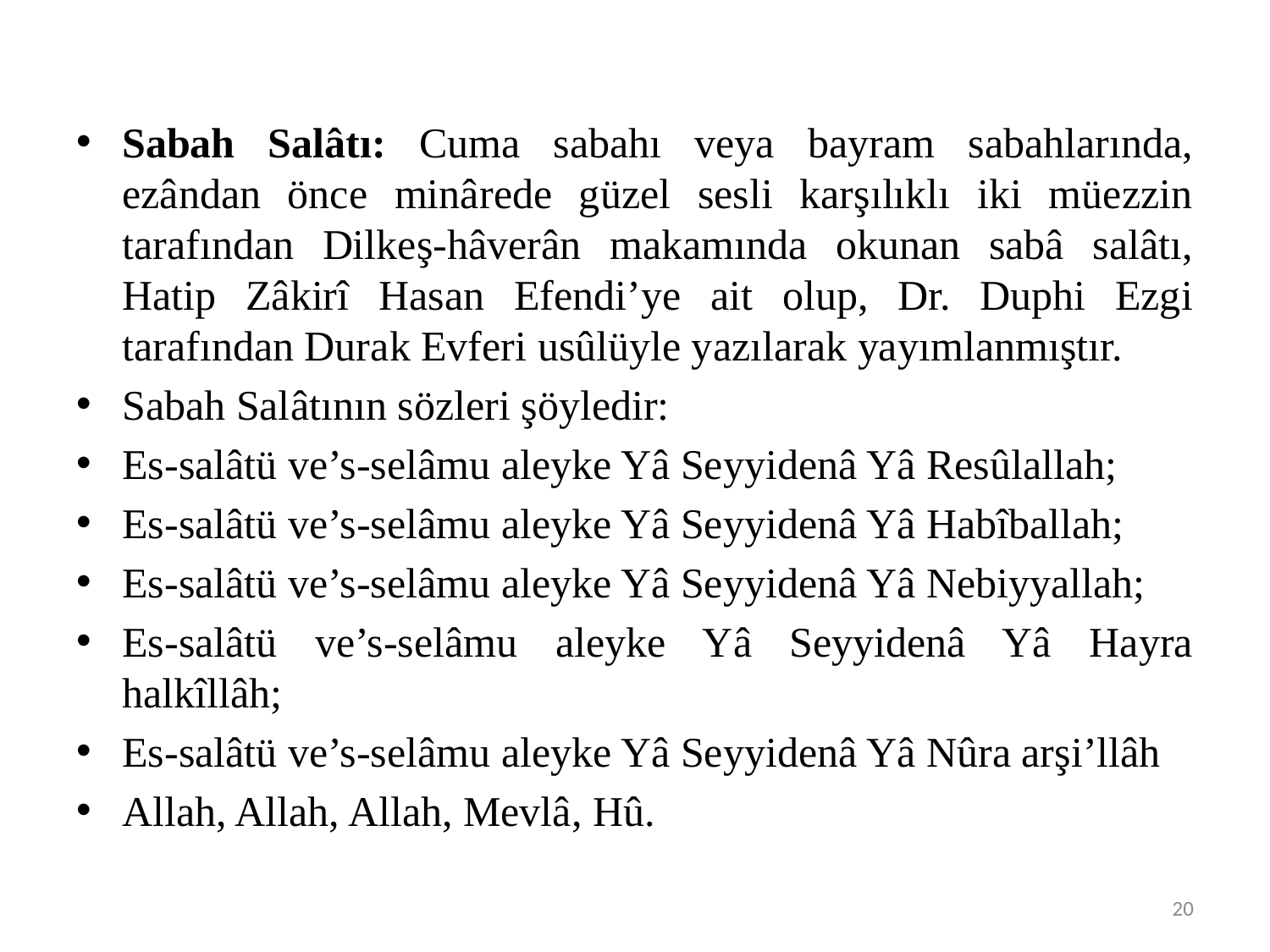

#

Sabah Salâtı: Cuma sabahı veya bayram sabahlarında, ezândan önce minârede güzel sesli karşılıklı iki müezzin tarafından Dilkeş-hâverân makamında okunan sabâ salâtı, Hatip Zâkirî Hasan Efendi’ye ait olup, Dr. Duphi Ezgi tarafından Durak Evferi usûlüyle yazılarak yayımlanmıştır.
Sabah Salâtının sözleri şöyledir:
Es-salâtü ve’s-selâmu aleyke Yâ Seyyidenâ Yâ Resûlallah;
Es-salâtü ve’s-selâmu aleyke Yâ Seyyidenâ Yâ Habîballah;
Es-salâtü ve’s-selâmu aleyke Yâ Seyyidenâ Yâ Nebiyyallah;
Es-salâtü ve’s-selâmu aleyke Yâ Seyyidenâ Yâ Hayra halkîllâh;
Es-salâtü ve’s-selâmu aleyke Yâ Seyyidenâ Yâ Nûra arşi’llâh
Allah, Allah, Allah, Mevlâ, Hû.

20